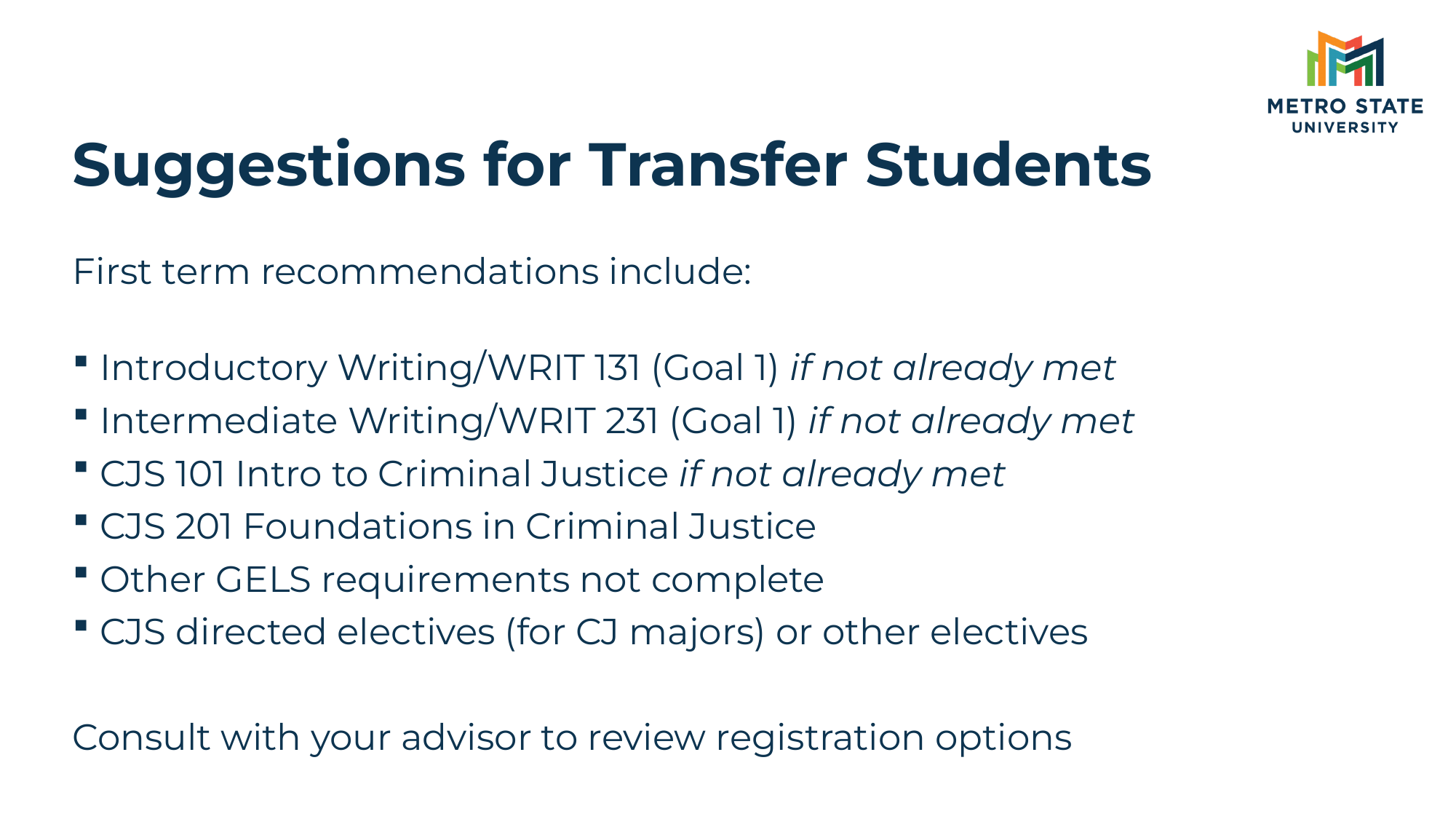

# Suggestions for Transfer Students
First term recommendations include:
Introductory Writing/WRIT 131 (Goal 1) if not already met
Intermediate Writing/WRIT 231 (Goal 1) if not already met
CJS 101 Intro to Criminal Justice if not already met
CJS 201 Foundations in Criminal Justice
Other GELS requirements not complete
CJS directed electives (for CJ majors) or other electives

Consult with your advisor to review registration options